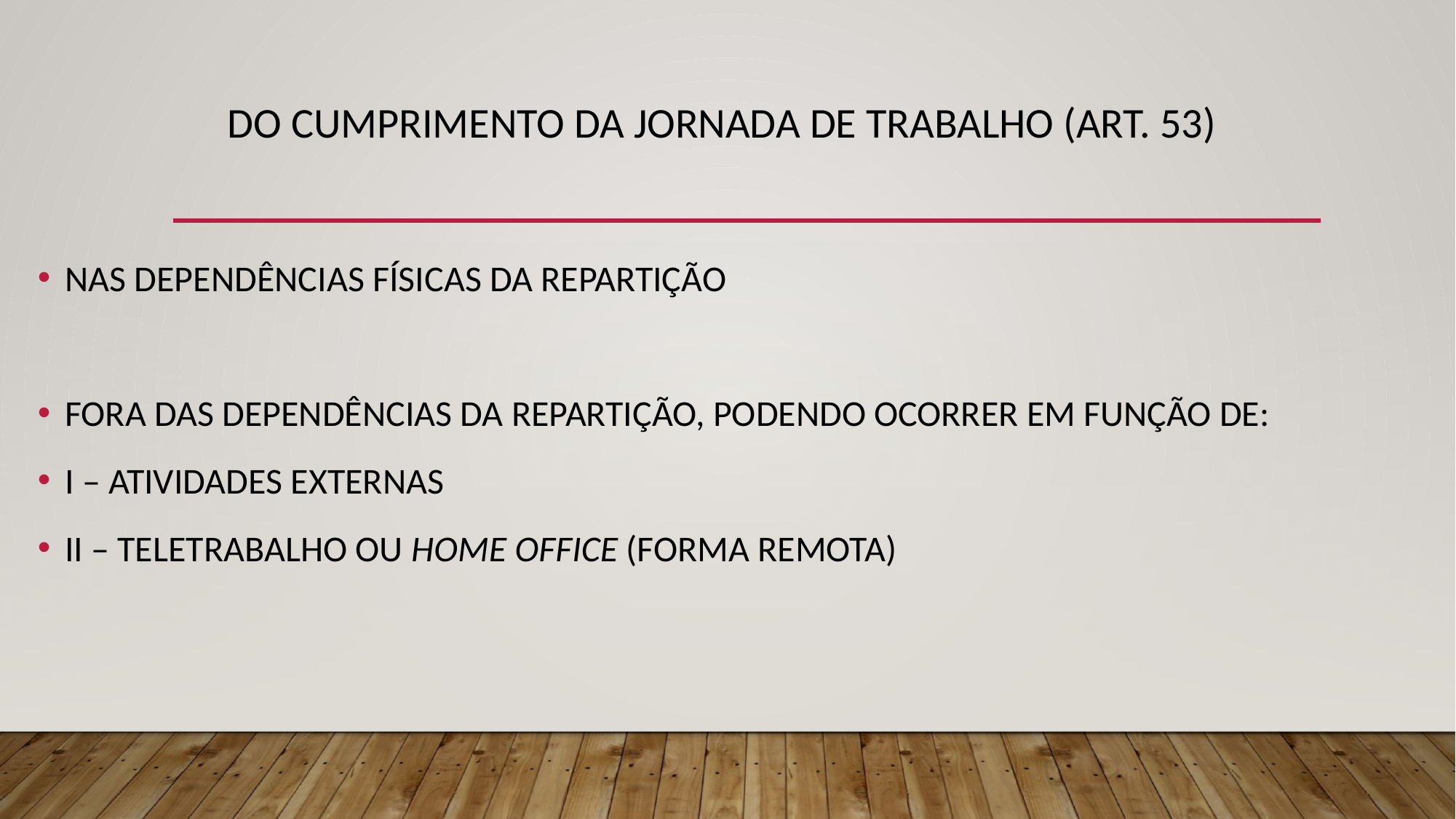

# DO CUMPRIMENTO DA JORNADA DE TRABALHO (ART. 53)
NAS DEPENDÊNCIAS FÍSICAS DA REPARTIÇÃO

FORA DAS DEPENDÊNCIAS DA REPARTIÇÃO, PODENDO OCORRER EM FUNÇÃO DE:
I – ATIVIDADES EXTERNAS
II – TELETRABALHO OU HOME OFFICE (FORMA REMOTA)